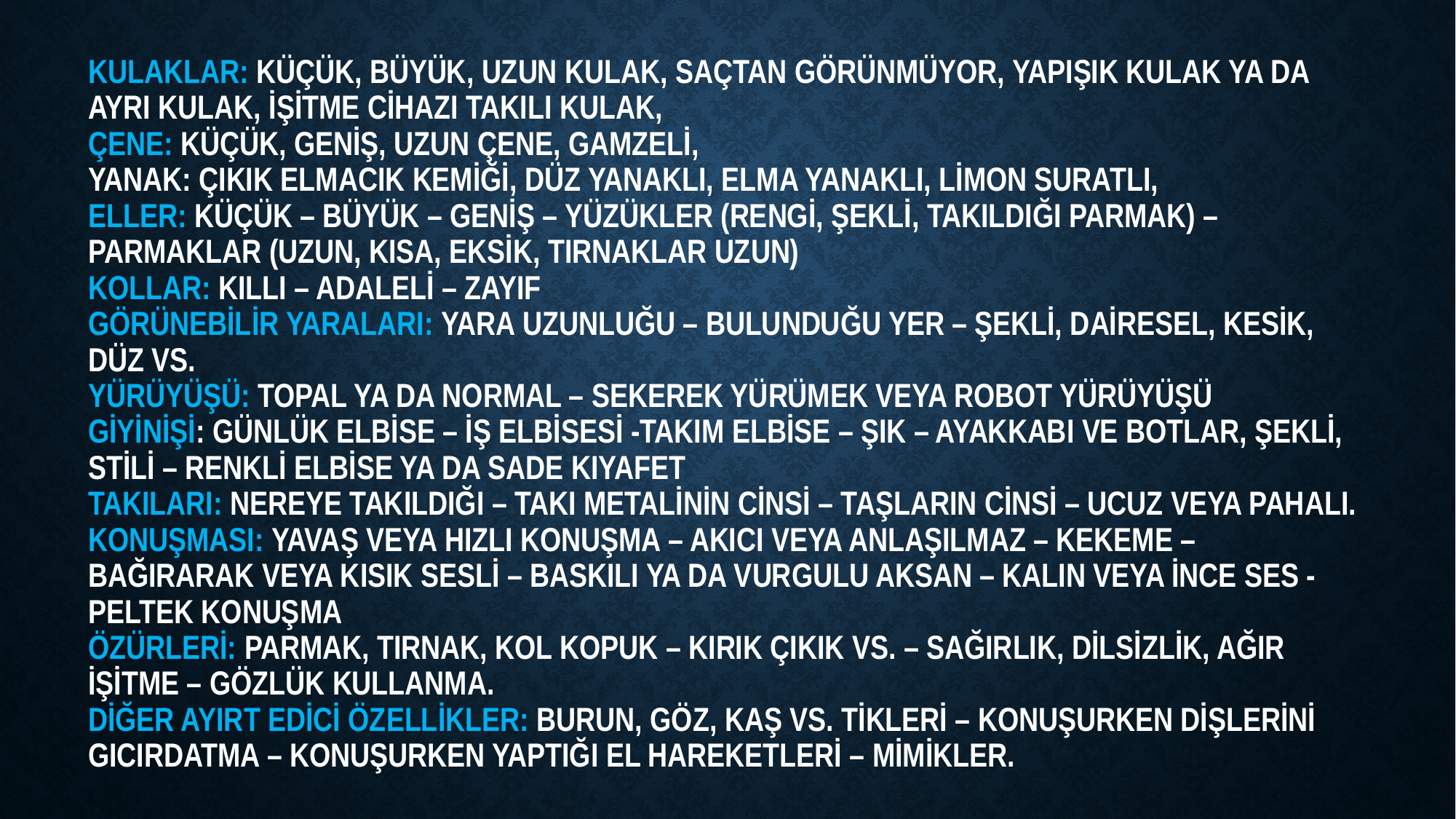

# Kulaklar: Küçük, büyük, uzun kulak, saçtan görünmüyor, yapışık kulak ya da ayrı kulak, işitme cihazı takılı kulak,  Çene: Küçük, geniş, uzun çene, gamzeli,  Yanak: Çıkık elmacık kemiği, düz yanaklı, elma yanaklı, limon suratlı,  Eller: Küçük – Büyük – Geniş – Yüzükler (Rengi, şekli, takıldığı parmak) – Parmaklar (uzun, kısa, eksik, tırnaklar uzun)  Kollar: Kıllı – Adaleli – Zayıf  Görünebilir yaraları: Yara uzunluğu – Bulunduğu yer – Şekli, dairesel, kesik, düz vs.  Yürüyüşü: Topal ya da normal – Sekerek yürümek veya robot yürüyüşü  Giyinişi: Günlük elbise – İş elbisesi -Takım elbise – Şık – Ayakkabı ve botlar, şekli, stili – Renkli elbise ya da sade kıyafet  Takıları: Nereye takıldığı – Takı metalinin cinsi – Taşların cinsi – Ucuz veya pahalı.  Konuşması: Yavaş veya hızlı konuşma – Akıcı veya anlaşılmaz – Kekeme – Bağırarak veya kısık sesli – Baskılı ya da vurgulu aksan – Kalın veya ince ses - Peltek konuşma  Özürleri: Parmak, tırnak, kol kopuk – Kırık çıkık vs. – Sağırlık, dilsizlik, ağır işitme – Gözlük kullanma.  Diğer ayırt edici özellikler: Burun, göz, kaş vs. tikleri – Konuşurken dişlerini gıcırdatma – Konuşurken yaptığı el hareketleri – Mimikler.